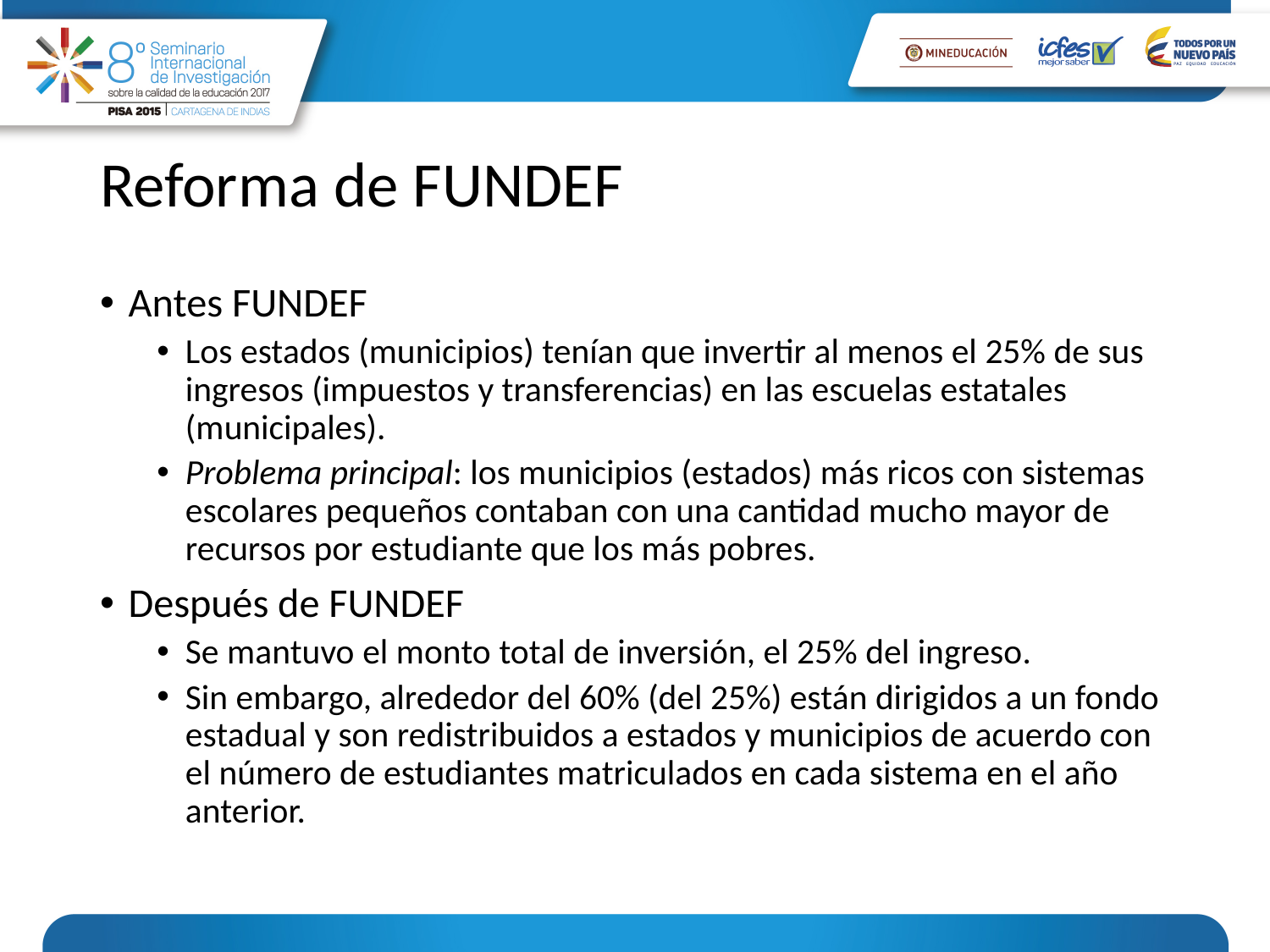

# Reforma de FUNDEF
Antes FUNDEF
Los estados (municipios) tenían que invertir al menos el 25% de sus ingresos (impuestos y transferencias) en las escuelas estatales (municipales).
Problema principal: los municipios (estados) más ricos con sistemas escolares pequeños contaban con una cantidad mucho mayor de recursos por estudiante que los más pobres.
Después de FUNDEF
Se mantuvo el monto total de inversión, el 25% del ingreso.
Sin embargo, alrededor del 60% (del 25%) están dirigidos a un fondo estadual y son redistribuidos a estados y municipios de acuerdo con el número de estudiantes matriculados en cada sistema en el año anterior.